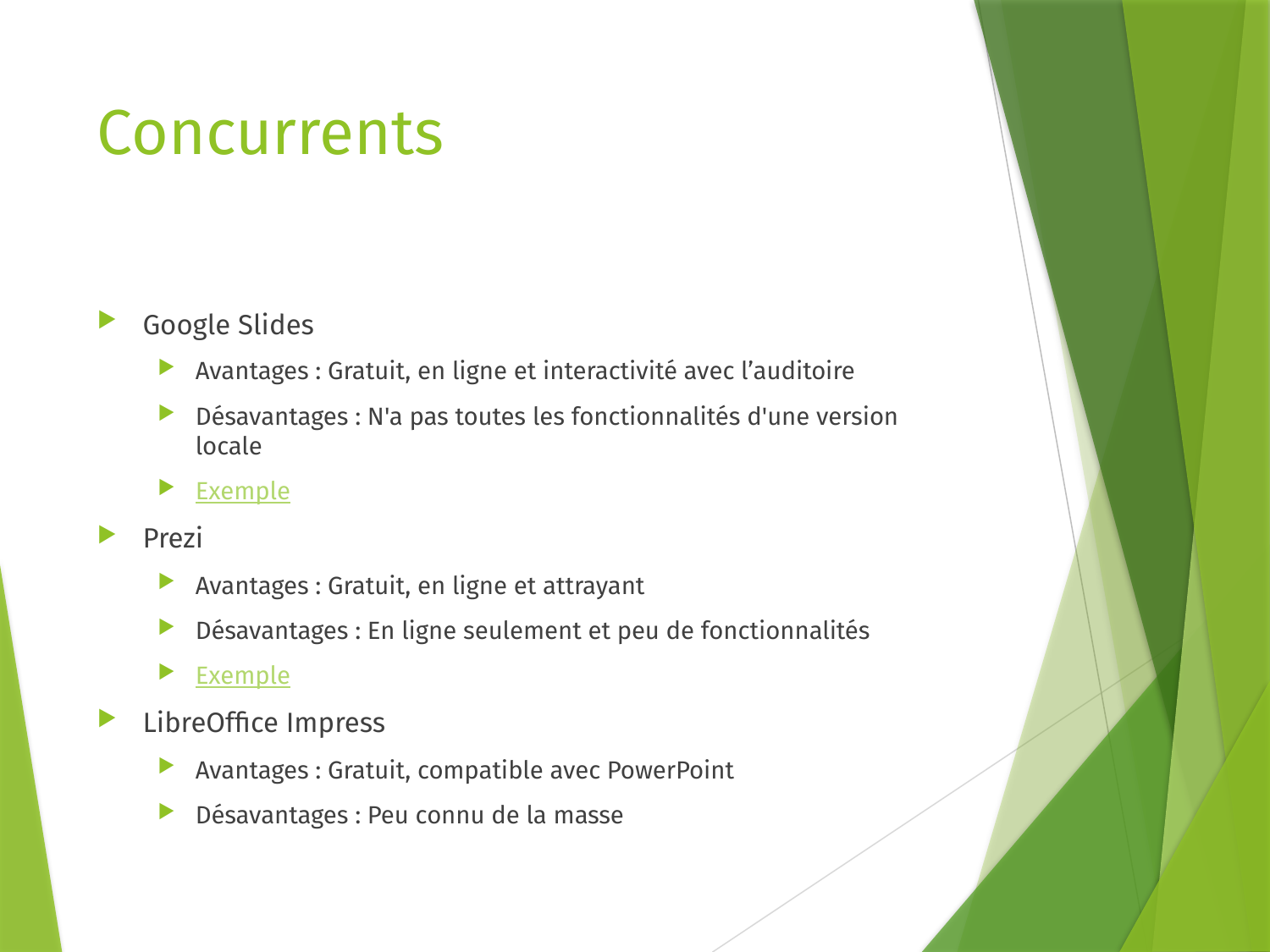

# Concurrents
Google Slides
Avantages : Gratuit, en ligne et interactivité avec l’auditoire
Désavantages : N'a pas toutes les fonctionnalités d'une version locale
Exemple
Prezi
Avantages : Gratuit, en ligne et attrayant
Désavantages : En ligne seulement et peu de fonctionnalités
Exemple
LibreOffice Impress
Avantages : Gratuit, compatible avec PowerPoint
Désavantages : Peu connu de la masse